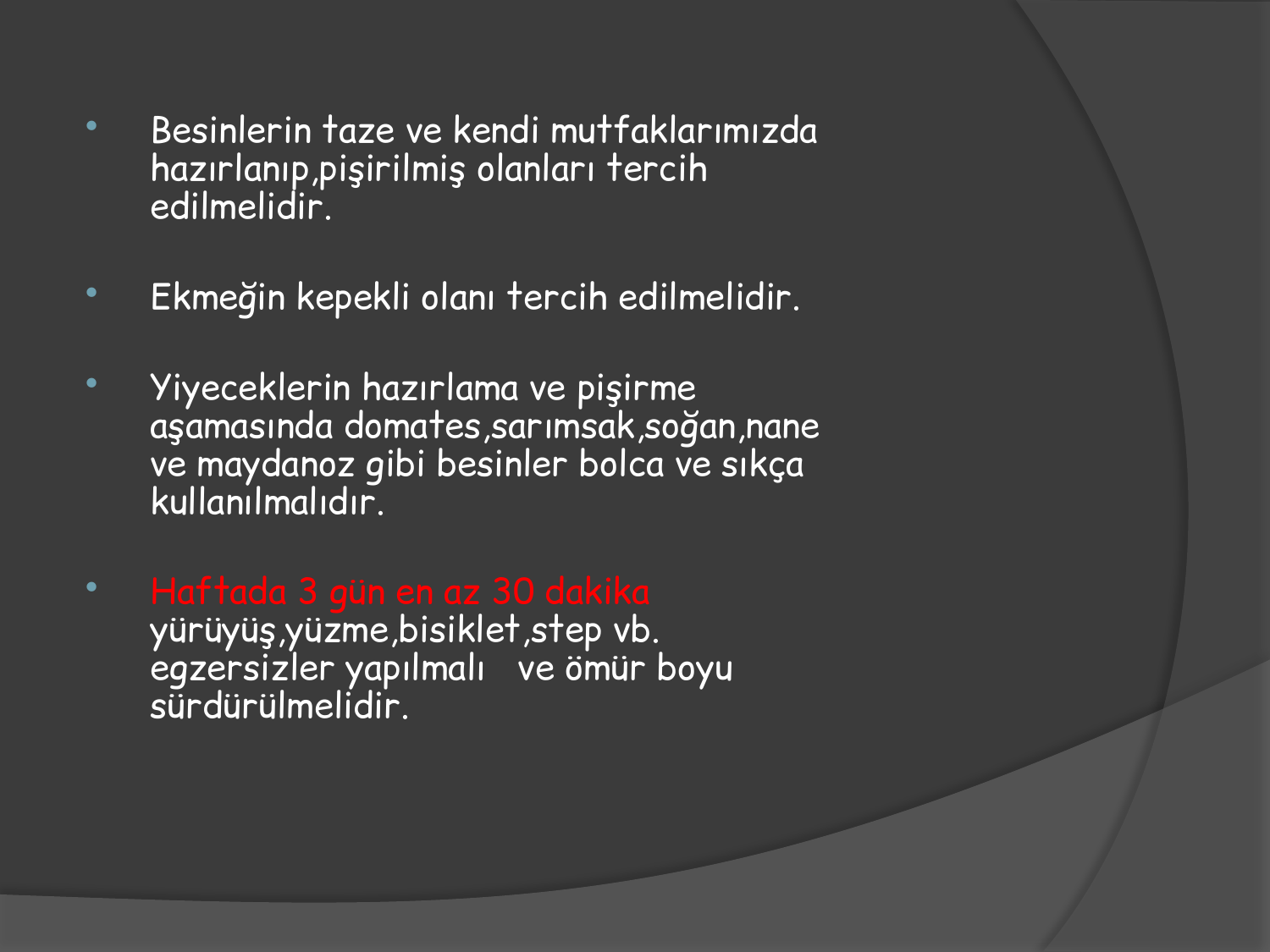

Besinlerin taze ve kendi mutfaklarımızda hazırlanıp,pişirilmiş olanları tercih edilmelidir.

Ekmeğin kepekli olanı tercih edilmelidir.

Yiyeceklerin hazırlama ve pişirme aşamasında domates,sarımsak,soğan,nane ve maydanoz gibi besinler bolca ve sıkça kullanılmalıdır.

Haftada 3 gün en az 30 dakika yürüyüş,yüzme,bisiklet,step vb. egzersizler yapılmalı   ve ömür boyu sürdürülmelidir.